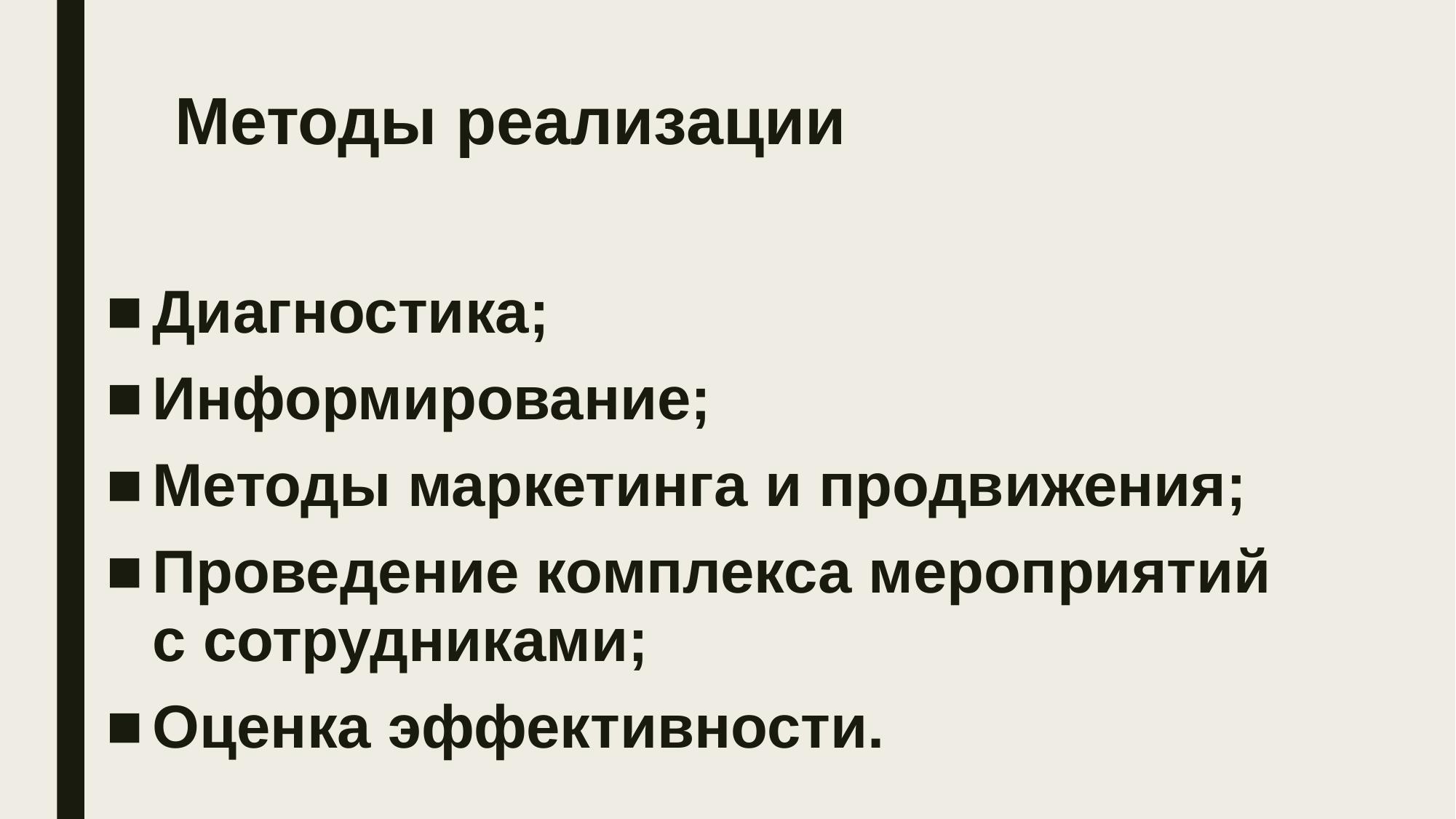

# Методы реализации
Диагностика;
Информирование;
Методы маркетинга и продвижения;
Проведение комплекса мероприятий с сотрудниками;
Оценка эффективности.